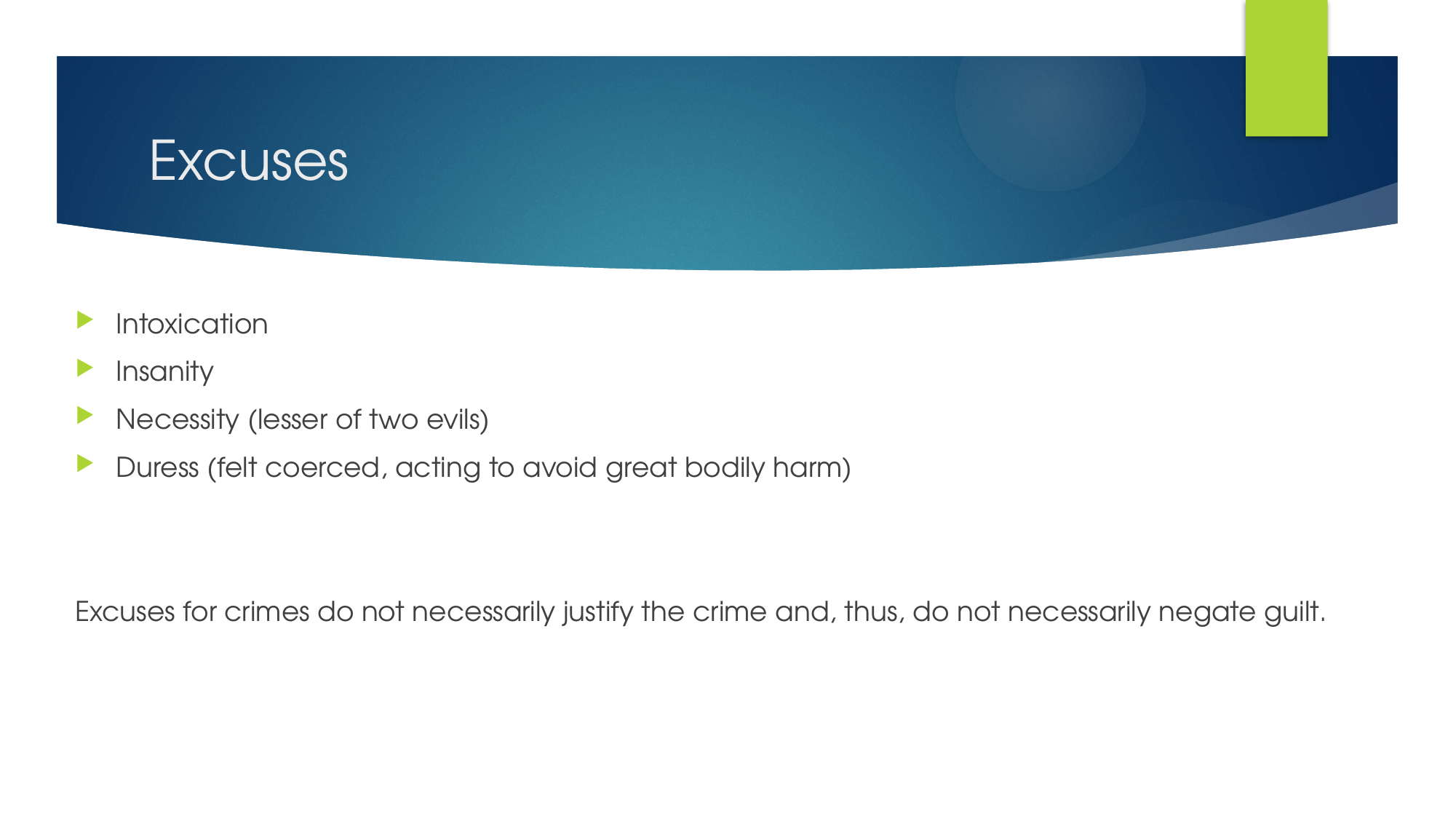

# Excuses
Intoxication
Insanity
Necessity (lesser of two evils)
Duress (felt coerced, acting to avoid great bodily harm)

Excuses for crimes do not necessarily justify the crime and, thus, do not necessarily negate guilt.